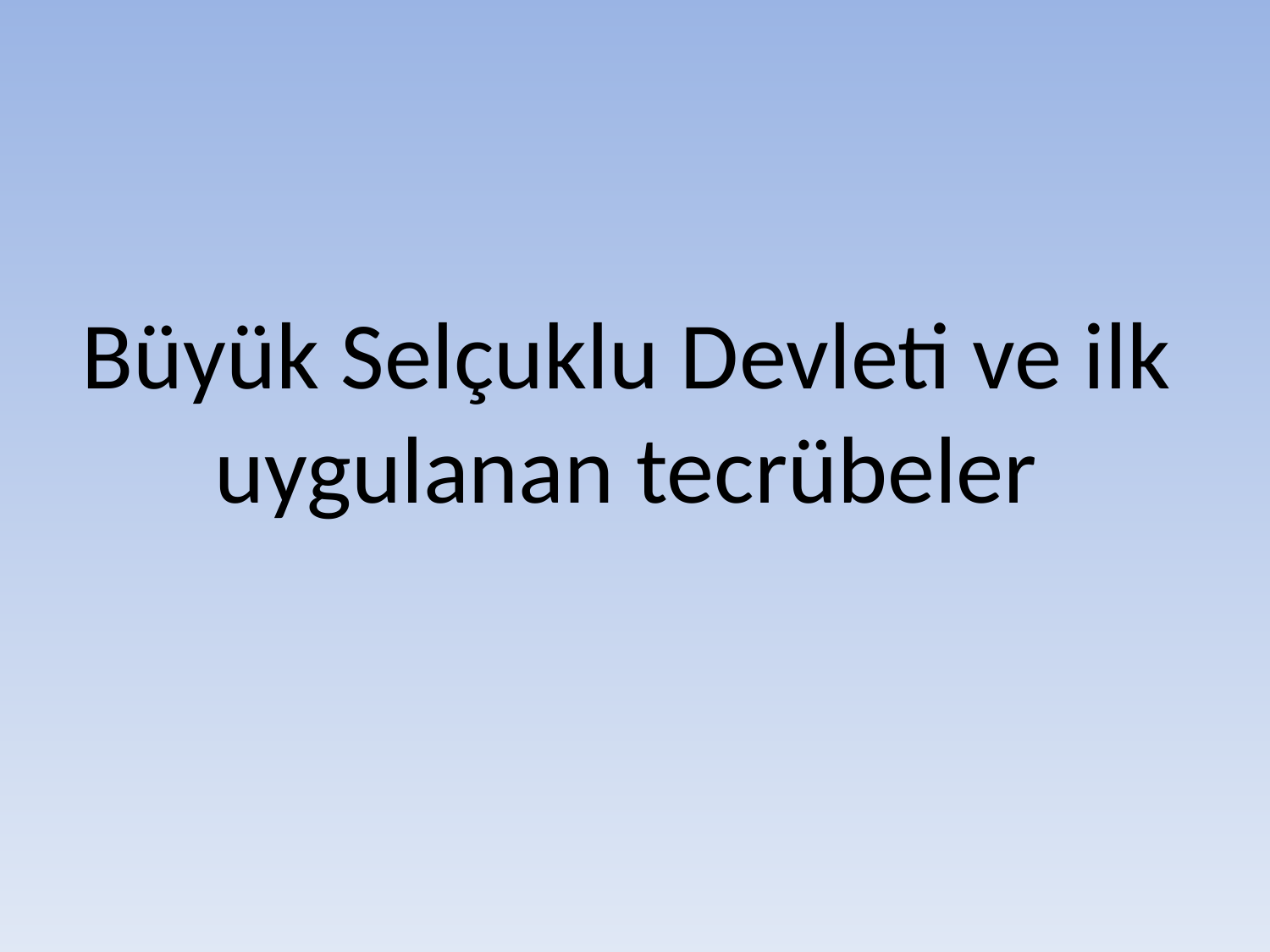

# Büyük Selçuklu Devleti ve ilk uygulanan tecrübeler